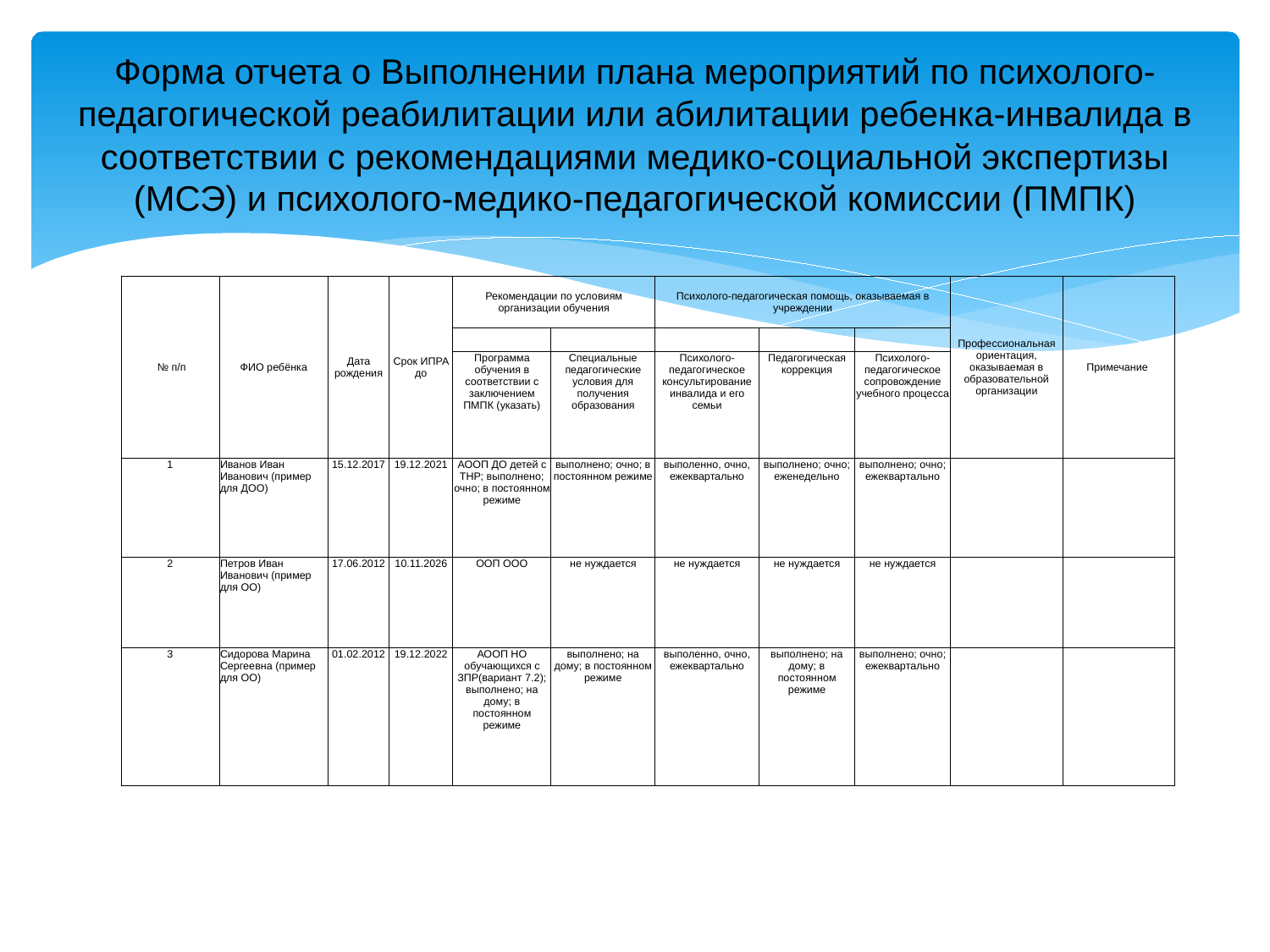

# Форма отчета о Выполнении плана мероприятий по психолого-педагогической реабилитации или абилитации ребенка-инвалида в соответствии с рекомендациями медико-социальной экспертизы (МСЭ) и психолого-медико-педагогической комиссии (ПМПК)
| № п/п | ФИО ребёнка | Дата рождения | Срок ИПРА до | Рекомендации по условиям организации обучения |  | Психолого-педагогическая помощь, оказываемая в учреждении |  |  | Профессиональная ориентация, оказываемая в образовательной организации | Примечание |
| --- | --- | --- | --- | --- | --- | --- | --- | --- | --- | --- |
|  |  |  |  |  |  |  |  |  |  |  |
|  |  |  |  | Программа обучения в соответствии с заключением ПМПК (указать) | Специальные педагогические условия для получения образования | Психолого-педагогическое консультирование инвалида и его семьи | Педагогическая коррекция | Психолого-педагогическое сопровождение учебного процесса |  |  |
| 1 | Иванов Иван Иванович (пример для ДОО) | 15.12.2017 | 19.12.2021 | АООП ДО детей с ТНР; выполнено; очно; в постоянном режиме | выполнено; очно; в постоянном режиме | выполенно, очно, ежеквартально | выполнено; очно; еженедельно | выполнено; очно; ежеквартально |  |  |
| 2 | Петров Иван Иванович (пример для ОО) | 17.06.2012 | 10.11.2026 | ООП ООО | не нуждается | не нуждается | не нуждается | не нуждается |  |  |
| 3 | Сидорова Марина Сергеевна (пример для ОО) | 01.02.2012 | 19.12.2022 | АООП НО обучающихся с ЗПР(вариант 7.2); выполнено; на дому; в постоянном режиме | выполнено; на дому; в постоянном режиме | выполенно, очно, ежеквартально | выполнено; на дому; в постоянном режиме | выполнено; очно; ежеквартально |  |  |